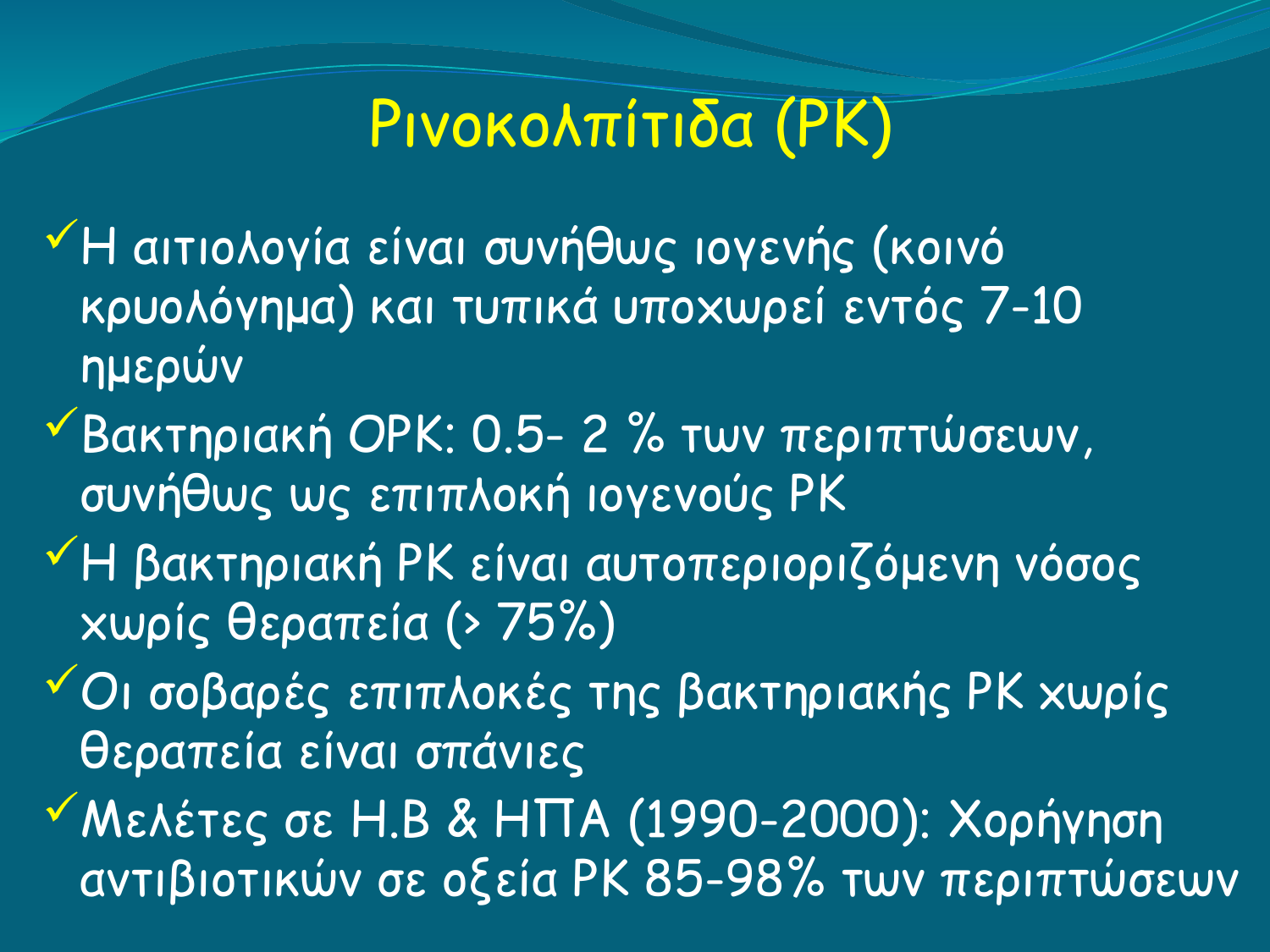

# Ρινοκολπίτιδα (ΡΚ)
Η αιτιολογία είναι συνήθως ιογενής (κοινό κρυολόγημα) και τυπικά υποχωρεί εντός 7-10 ημερών
Βακτηριακή ΟΡΚ: 0.5- 2 % των περιπτώσεων, συνήθως ως επιπλοκή ιογενούς ΡΚ
Η βακτηριακή ΡΚ είναι αυτοπεριοριζόμενη νόσος χωρίς θεραπεία (> 75%)
Οι σοβαρές επιπλοκές της βακτηριακής ΡΚ χωρίς θεραπεία είναι σπάνιες
Μελέτες σε H.B & HΠΑ (1990-2000): Χορήγηση αντιβιοτικών σε οξεία ΡΚ 85-98% των περιπτώσεων